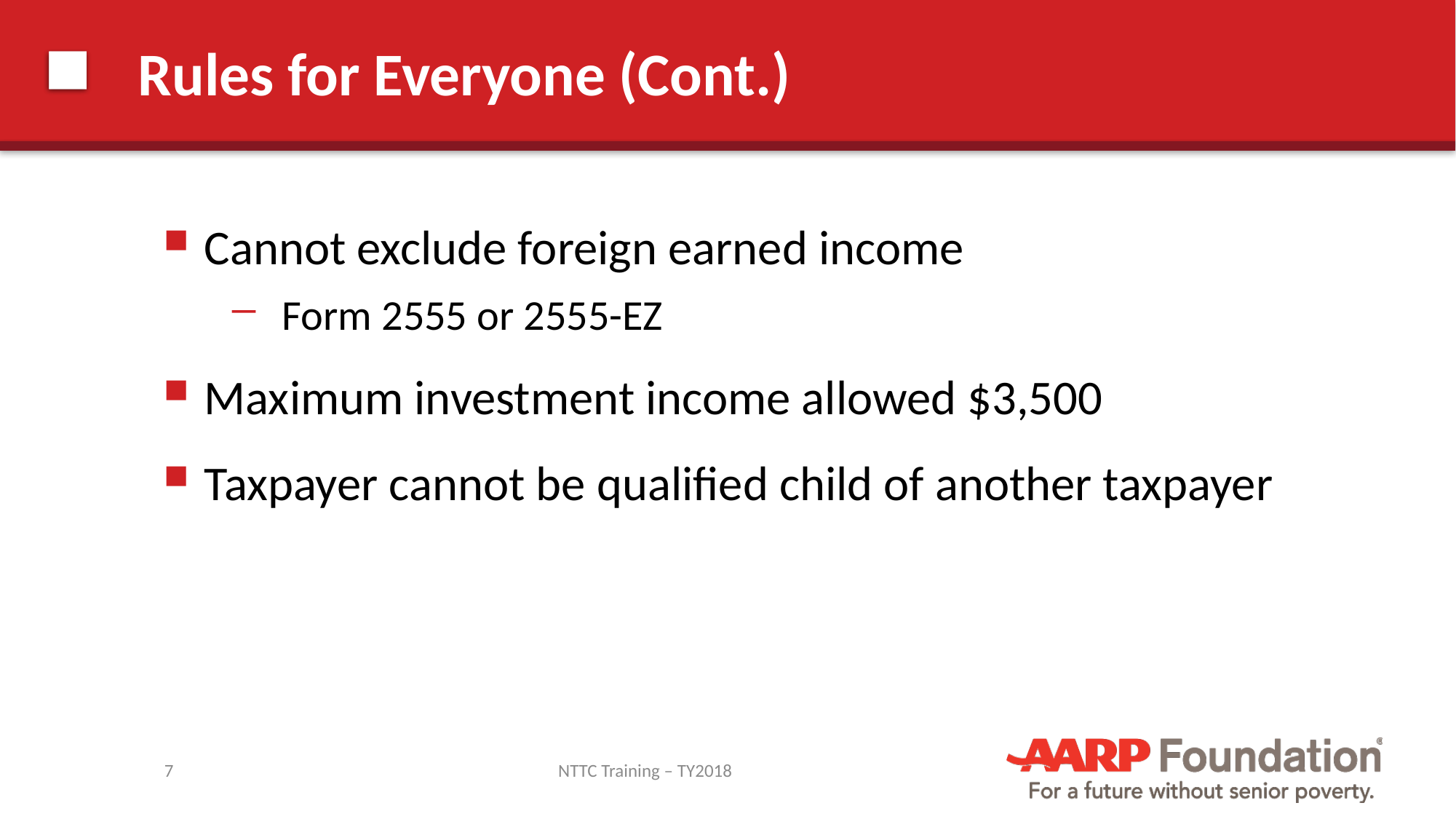

# Rules for Everyone (Cont.)
Cannot exclude foreign earned income
 Form 2555 or 2555-EZ
Maximum investment income allowed $3,500
Taxpayer cannot be qualified child of another taxpayer
7
NTTC Training – TY2018